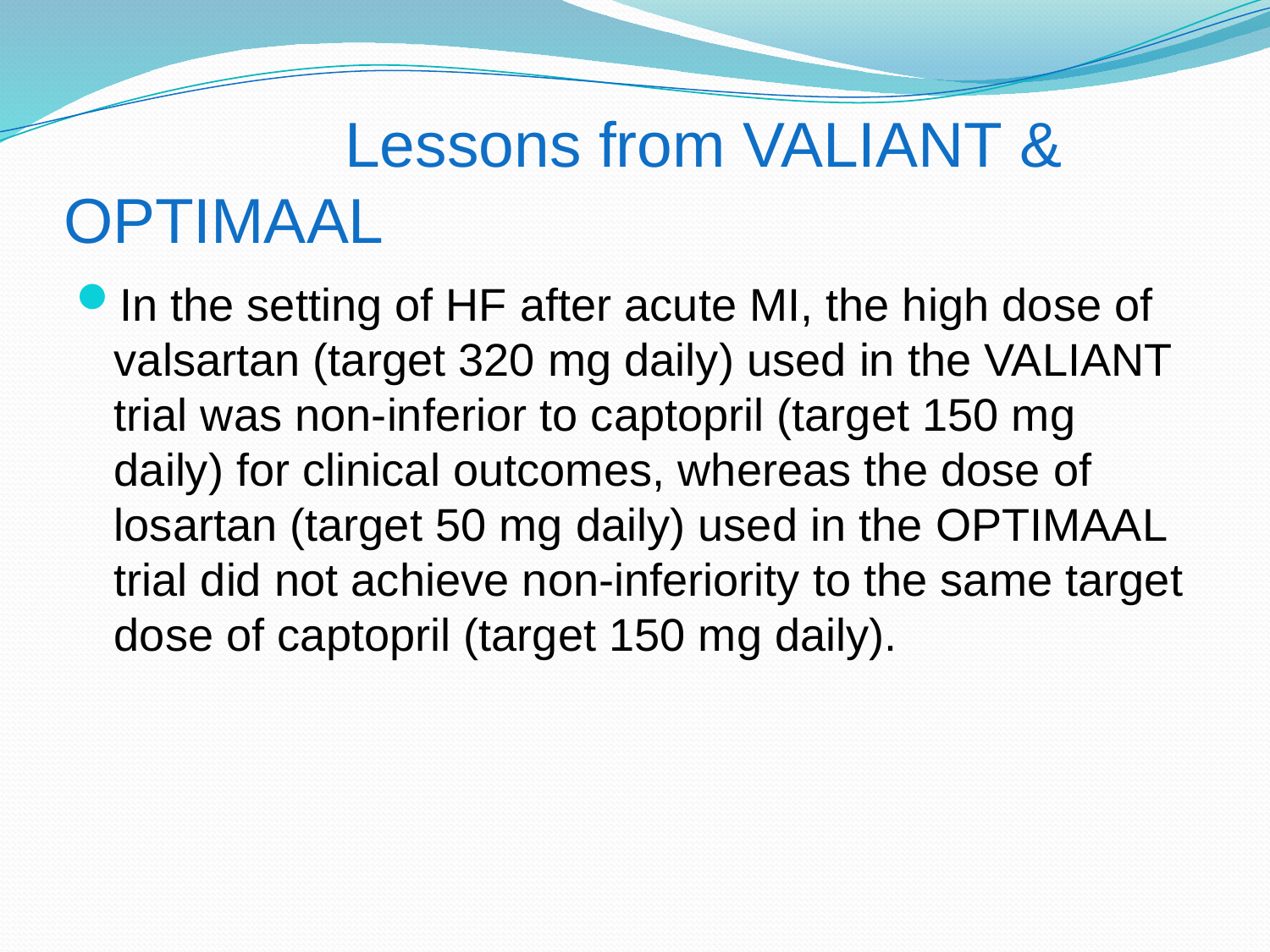

# Lessons from VALIANT & OPTIMAAL
In the setting of HF after acute MI, the high dose of valsartan (target 320 mg daily) used in the VALIANT trial was non-inferior to captopril (target 150 mg daily) for clinical outcomes, whereas the dose of losartan (target 50 mg daily) used in the OPTIMAAL trial did not achieve non-inferiority to the same target dose of captopril (target 150 mg daily).